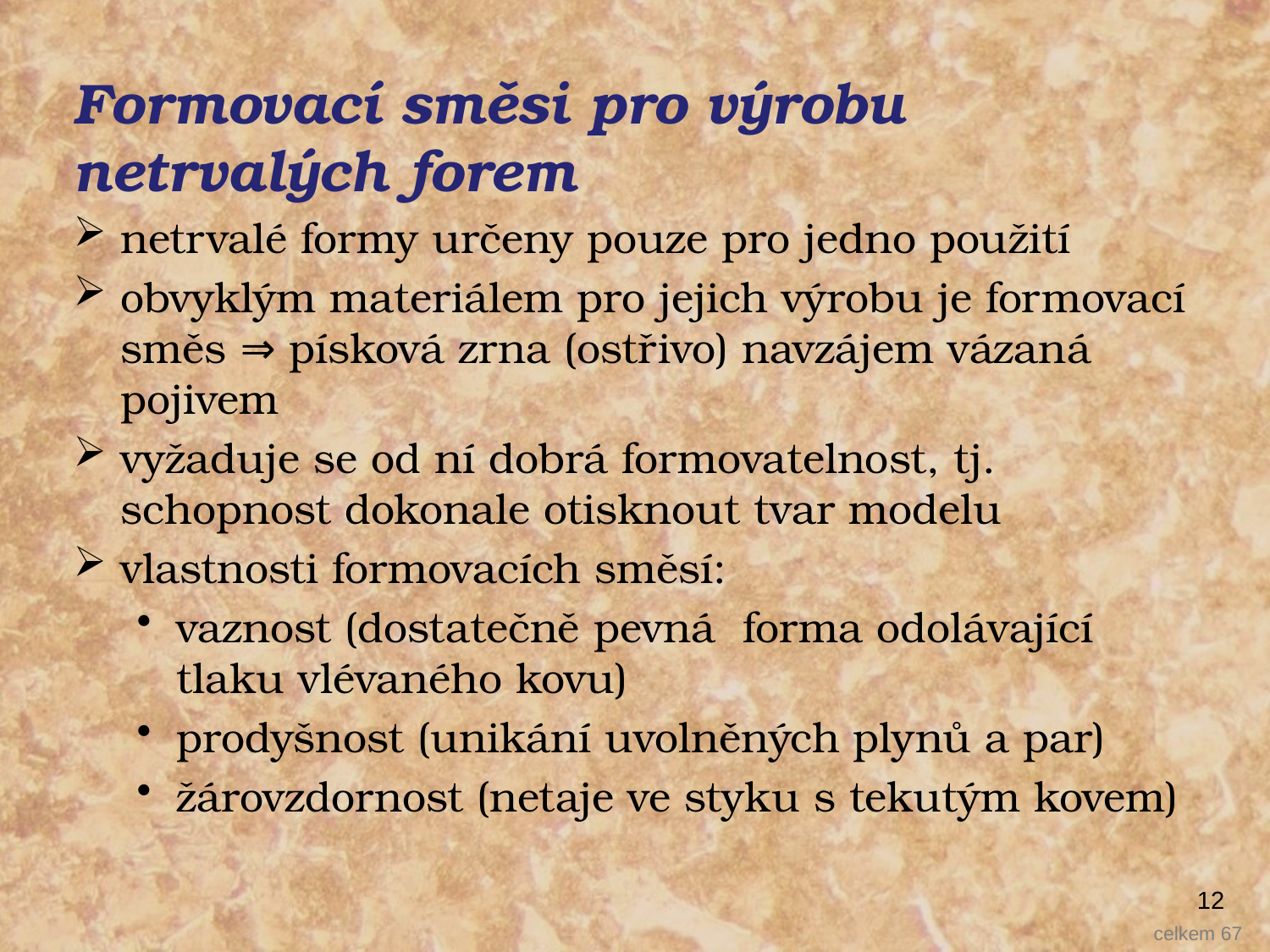

Formovací směsi pro výrobu netrvalých forem
netrvalé formy určeny pouze pro jedno použití
obvyklým materiálem pro jejich výrobu je formovací směs ⇒ písková zrna (ostřivo) navzájem vázaná pojivem
vyžaduje se od ní dobrá formovatelnost, tj. schopnost dokonale otisknout tvar modelu
vlastnosti formovacích směsí:
vaznost (dostatečně pevná  forma odolávající tlaku vlévaného kovu)
prodyšnost (unikání uvolněných plynů a par)
žárovzdornost (netaje ve styku s tekutým kovem)
12